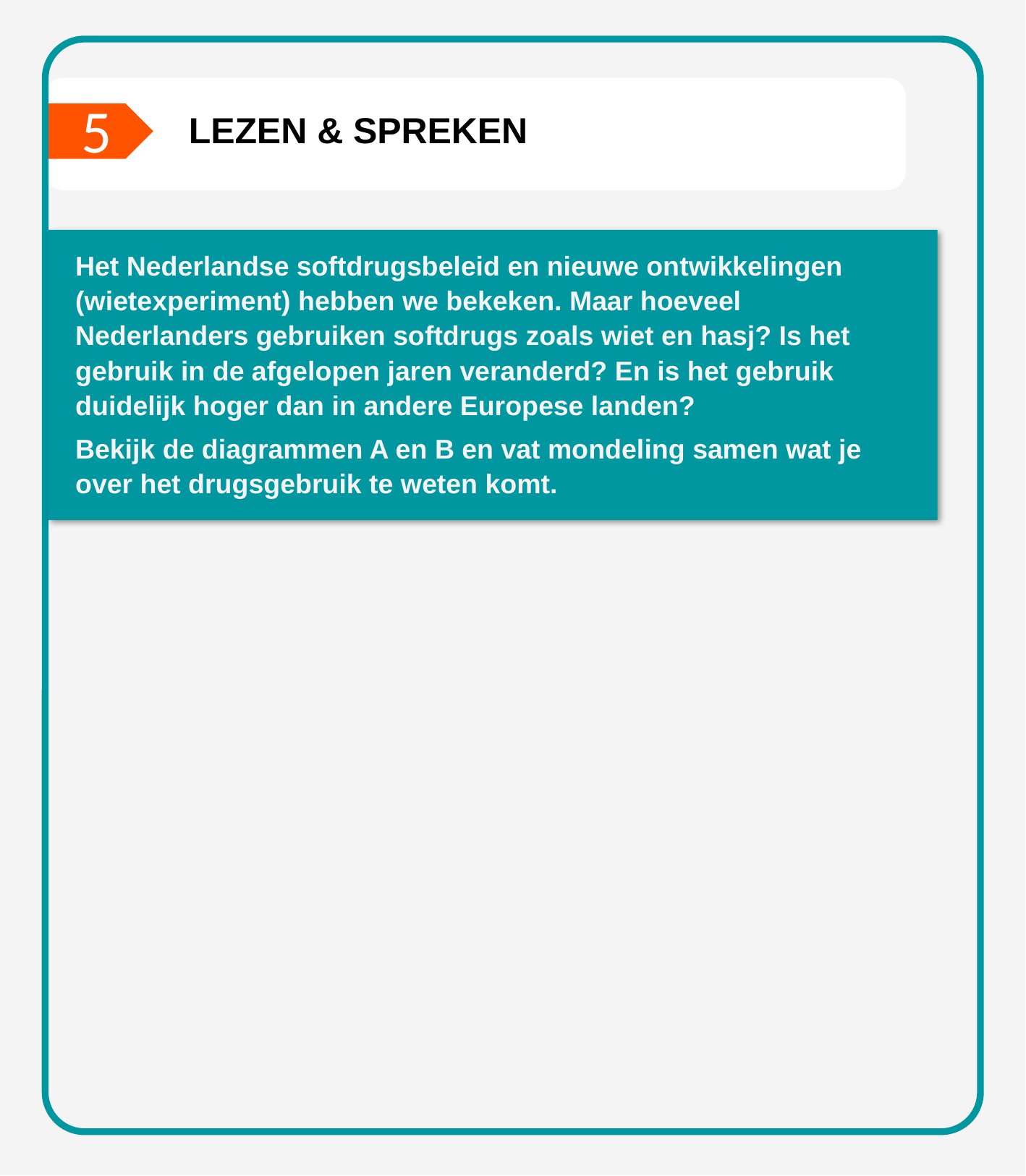

5
LEZEN & SPREKEN

Het Nederlandse softdrugsbeleid en nieuwe ontwikkelingen (wietexperiment) hebben we bekeken. Maar hoeveel Nederlanders gebruiken softdrugs zoals wiet en hasj? Is het gebruik in de afgelopen jaren veranderd? En is het gebruik duidelijk hoger dan in andere Europese landen?
Bekijk de diagrammen A en B en vat mondeling samen wat je over het drugsgebruik te weten komt.